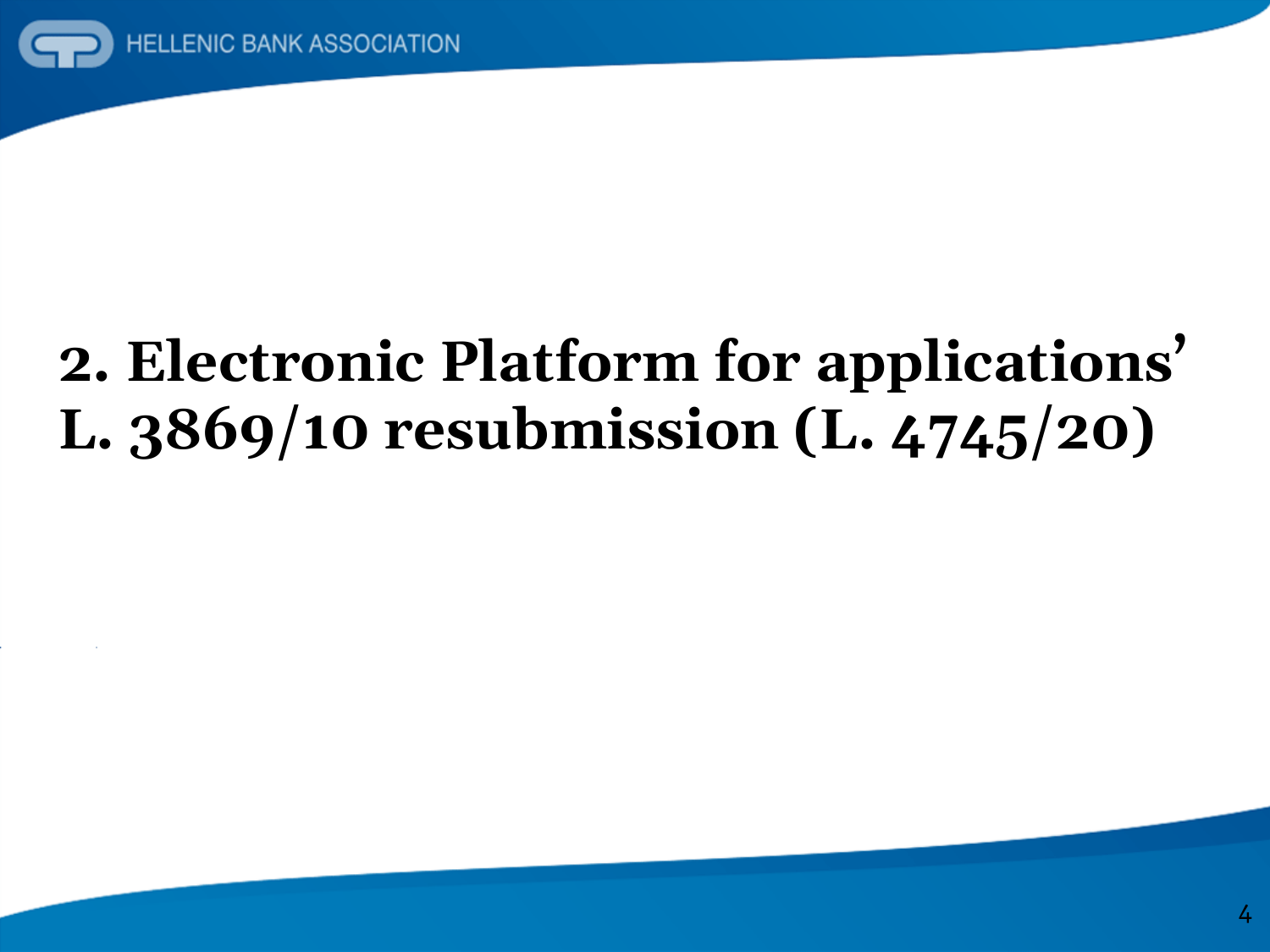

# 2. Electronic Platform for applications’  L. 3869/10 resubmission (L. 4745/20)
4